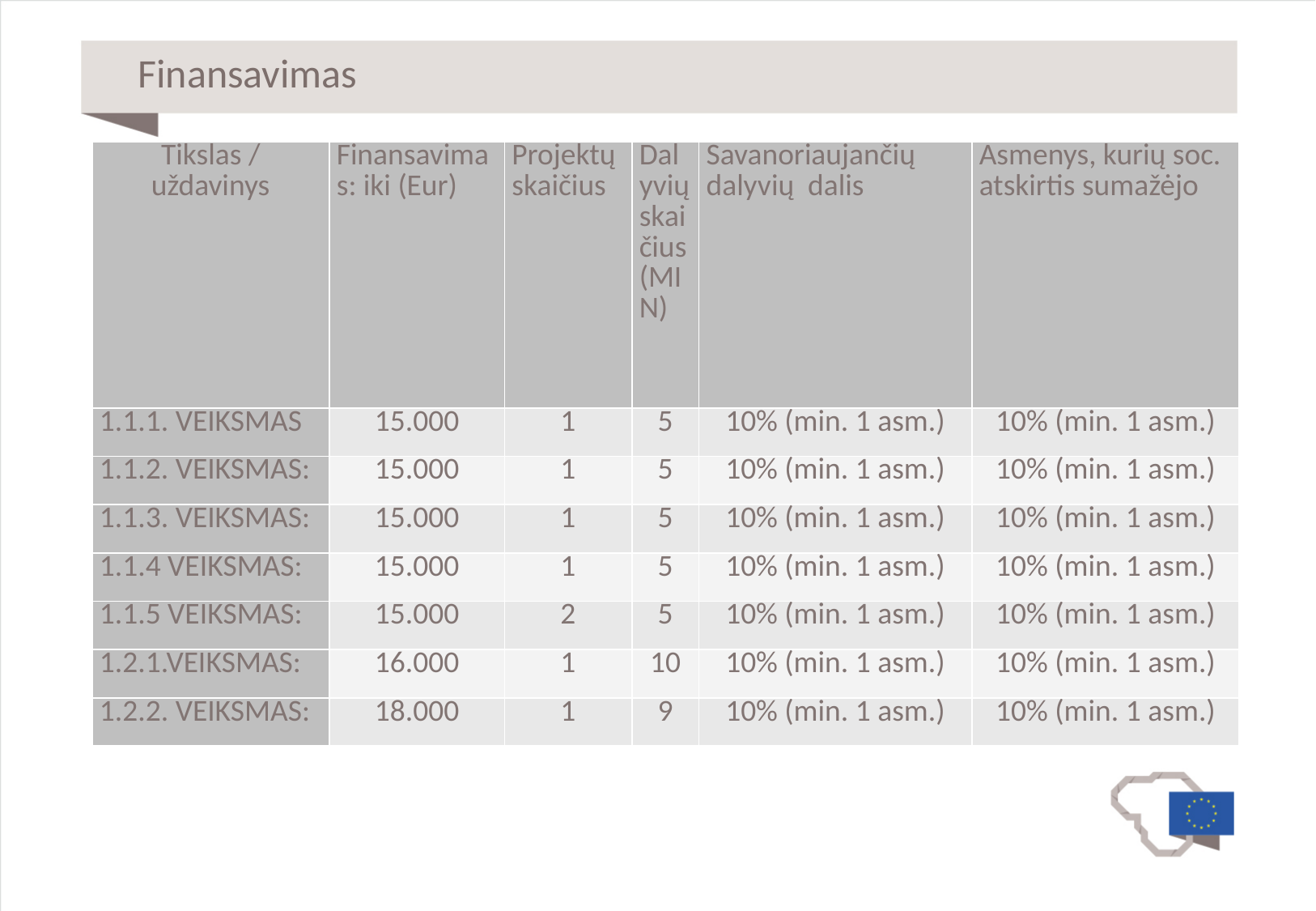

# Finansavimas
| Tikslas / uždavinys | Finansavimas: iki (Eur) | Projektų skaičius | Dalyvių skaičius (MIN) | Savanoriaujančių dalyvių dalis | Asmenys, kurių soc. atskirtis sumažėjo |
| --- | --- | --- | --- | --- | --- |
| 1.1.1. VEIKSMAS | 15.000 | 1 | 5 | 10% (min. 1 asm.) | 10% (min. 1 asm.) |
| 1.1.2. VEIKSMAS: | 15.000 | 1 | 5 | 10% (min. 1 asm.) | 10% (min. 1 asm.) |
| 1.1.3. VEIKSMAS: | 15.000 | 1 | 5 | 10% (min. 1 asm.) | 10% (min. 1 asm.) |
| 1.1.4 VEIKSMAS: | 15.000 | 1 | 5 | 10% (min. 1 asm.) | 10% (min. 1 asm.) |
| 1.1.5 VEIKSMAS: | 15.000 | 2 | 5 | 10% (min. 1 asm.) | 10% (min. 1 asm.) |
| 1.2.1.VEIKSMAS: | 16.000 | 1 | 10 | 10% (min. 1 asm.) | 10% (min. 1 asm.) |
| 1.2.2. VEIKSMAS: | 18.000 | 1 | 9 | 10% (min. 1 asm.) | 10% (min. 1 asm.) |